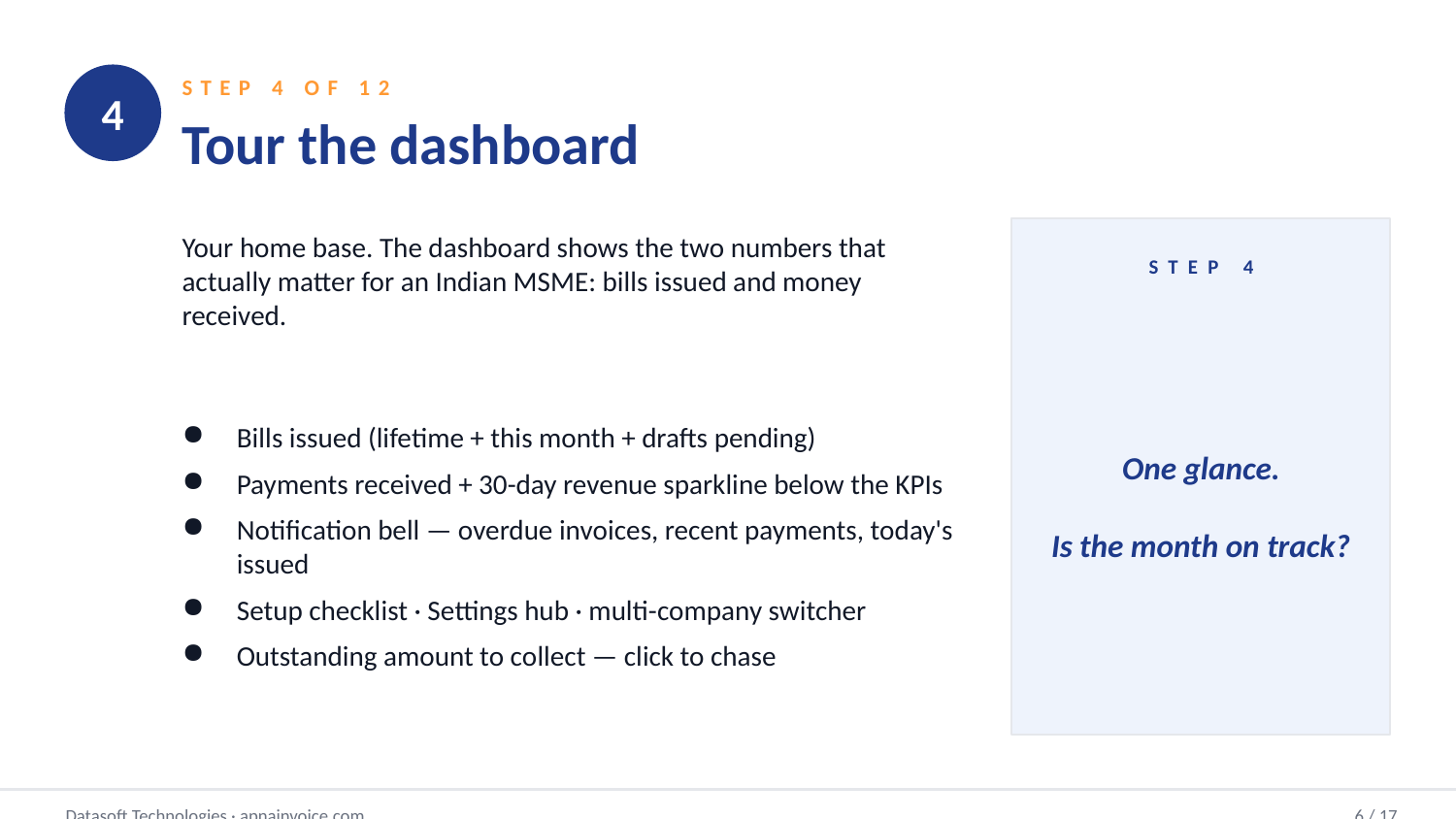

STEP 4 OF 12

4
Tour the dashboard
Your home base. The dashboard shows the two numbers that actually matter for an Indian MSME: bills issued and money received.

STEP 4
One glance.

Is the month on track?
Bills issued (lifetime + this month + drafts pending)
Payments received + 30-day revenue sparkline below the KPIs
Notification bell — overdue invoices, recent payments, today's issued
Setup checklist · Settings hub · multi-company switcher
Outstanding amount to collect — click to chase

Datasoft Technologies · apnainvoice.com
6 / 17